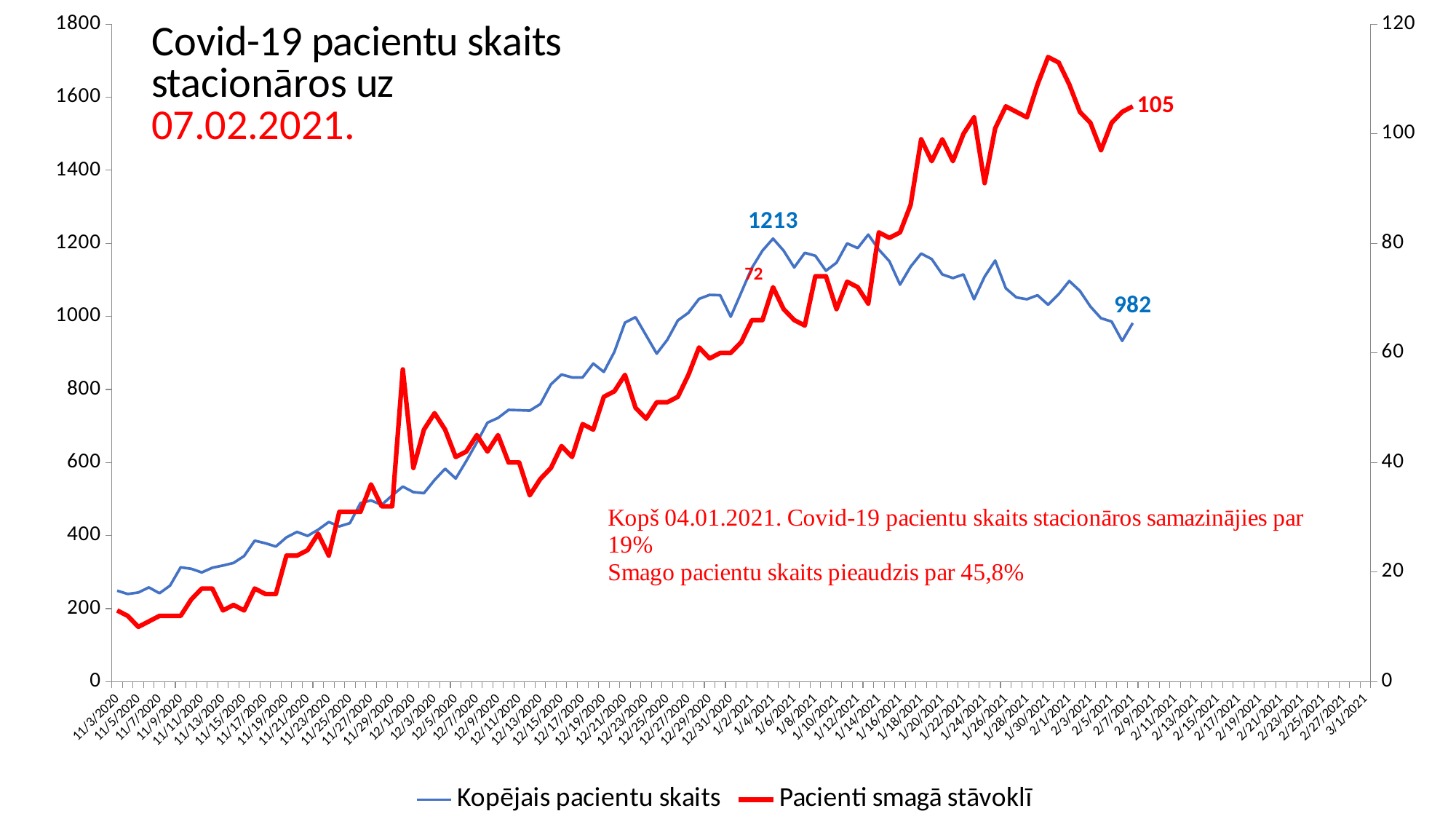

### Chart

| Category | Kopējais pacientu skaits | Pacienti smagā stāvoklī  |
|---|---|---|
| 44138 | 249.0 | 13.0 |
| 44139 | 240.0 | 12.0 |
| 44140 | 244.0 | 10.0 |
| 44141 | 258.0 | 11.0 |
| 44142 | 242.0 | 12.0 |
| 44143 | 263.0 | 12.0 |
| 44144 | 313.0 | 12.0 |
| 44145 | 309.0 | 15.0 |
| 44146 | 299.0 | 17.0 |
| 44147 | 312.0 | 17.0 |
| 44148 | 318.0 | 13.0 |
| 44149 | 325.0 | 14.0 |
| 44150 | 344.0 | 13.0 |
| 44151 | 386.0 | 17.0 |
| 44152 | 379.0 | 16.0 |
| 44153 | 370.0 | 16.0 |
| 44154 | 395.0 | 23.0 |
| 44155 | 410.0 | 23.0 |
| 44156 | 399.0 | 24.0 |
| 44157 | 416.0 | 27.0 |
| 44158 | 437.0 | 23.0 |
| 44159 | 425.0 | 31.0 |
| 44160 | 434.0 | 31.0 |
| 44161 | 489.0 | 31.0 |
| 44162 | 496.0 | 36.0 |
| 44163 | 484.0 | 32.0 |
| 44164 | 510.0 | 32.0 |
| 44165 | 534.0 | 57.0 |
| 44166 | 519.0 | 39.0 |
| 44167 | 516.0 | 46.0 |
| 44168 | 552.0 | 49.0 |
| 44169 | 583.0 | 46.0 |
| 44170 | 556.0 | 41.0 |
| 44171 | 604.0 | 42.0 |
| 44172 | 655.0 | 45.0 |
| 44173 | 709.0 | 42.0 |
| 44174 | 722.0 | 45.0 |
| 44175 | 744.0 | 40.0 |
| 44176 | 743.0 | 40.0 |
| 44177 | 742.0 | 34.0 |
| 44178 | 760.0 | 37.0 |
| 44179 | 814.0 | 39.0 |
| 44180 | 841.0 | 43.0 |
| 44181 | 833.0 | 41.0 |
| 44182 | 833.0 | 47.0 |
| 44183 | 871.0 | 46.0 |
| 44184 | 848.0 | 52.0 |
| 44185 | 903.0 | 53.0 |
| 44186 | 983.0 | 56.0 |
| 44187 | 998.0 | 50.0 |
| 44188 | 948.0 | 48.0 |
| 44189 | 898.0 | 51.0 |
| 44190 | 936.0 | 51.0 |
| 44191 | 989.0 | 52.0 |
| 44192 | 1010.0 | 56.0 |
| 44193 | 1048.0 | 61.0 |
| 44194 | 1059.0 | 59.0 |
| 44195 | 1058.0 | 60.0 |
| 44196 | 999.0 | 60.0 |
| 44197 | 1066.0 | 62.0 |
| 44198 | 1133.0 | 66.0 |
| 44199 | 1180.0 | 66.0 |
| 44200 | 1213.0 | 72.0 |
| 44201 | 1180.0 | 68.0 |
| 44202 | 1134.0 | 66.0 |
| 44203 | 1174.0 | 65.0 |
| 44204 | 1166.0 | 74.0 |
| 44205 | 1125.0 | 74.0 |
| 44206 | 1147.0 | 68.0 |
| 44207 | 1200.0 | 73.0 |
| 44208 | 1187.0 | 72.0 |
| 44209 | 1224.0 | 69.0 |
| 44210 | 1183.0 | 82.0 |
| 44211 | 1151.0 | 81.0 |
| 44212 | 1087.0 | 82.0 |
| 44213 | 1136.0 | 87.0 |
| 44214 | 1172.0 | 99.0 |
| 44215 | 1157.0 | 95.0 |
| 44216 | 1115.0 | 99.0 |
| 44217 | 1105.0 | 95.0 |
| 44218 | 1115.0 | 100.0 |
| 44219 | 1047.0 | 103.0 |
| 44220 | 1109.0 | 91.0 |
| 44221 | 1153.0 | 101.0 |
| 44222 | 1077.0 | 105.0 |
| 44223 | 1052.0 | 104.0 |
| 44224 | 1047.0 | 103.0 |
| 44225 | 1058.0 | 109.0 |
| 44226 | 1032.0 | 114.0 |
| 44227 | 1061.0 | 113.0 |
| 44228 | 1097.0 | 109.0 |
| 44229 | 1070.0 | 104.0 |
| 44230 | 1027.0 | 102.0 |
| 44231 | 995.0 | 97.0 |
| 44232 | 986.0 | 102.0 |
| 44233 | 933.0 | 104.0 |
| 44234 | 982.0 | 105.0 |
| 44235 | None | None |
| 44236 | None | None |
| 44237 | None | None |
| 44238 | None | None |
| 44239 | None | None |
| 44240 | None | None |
| 44241 | None | None |
| 44242 | None | None |
| 44243 | None | None |
| 44244 | None | None |
| 44245 | None | None |
| 44246 | None | None |
| 44247 | None | None |
| 44248 | None | None |
| 44249 | None | None |
| 44250 | None | None |
| 44251 | None | None |
| 44252 | None | None |
| 44253 | None | None |
| 44254 | None | None |
| 44255 | None | None |
| 44256 | None | None |